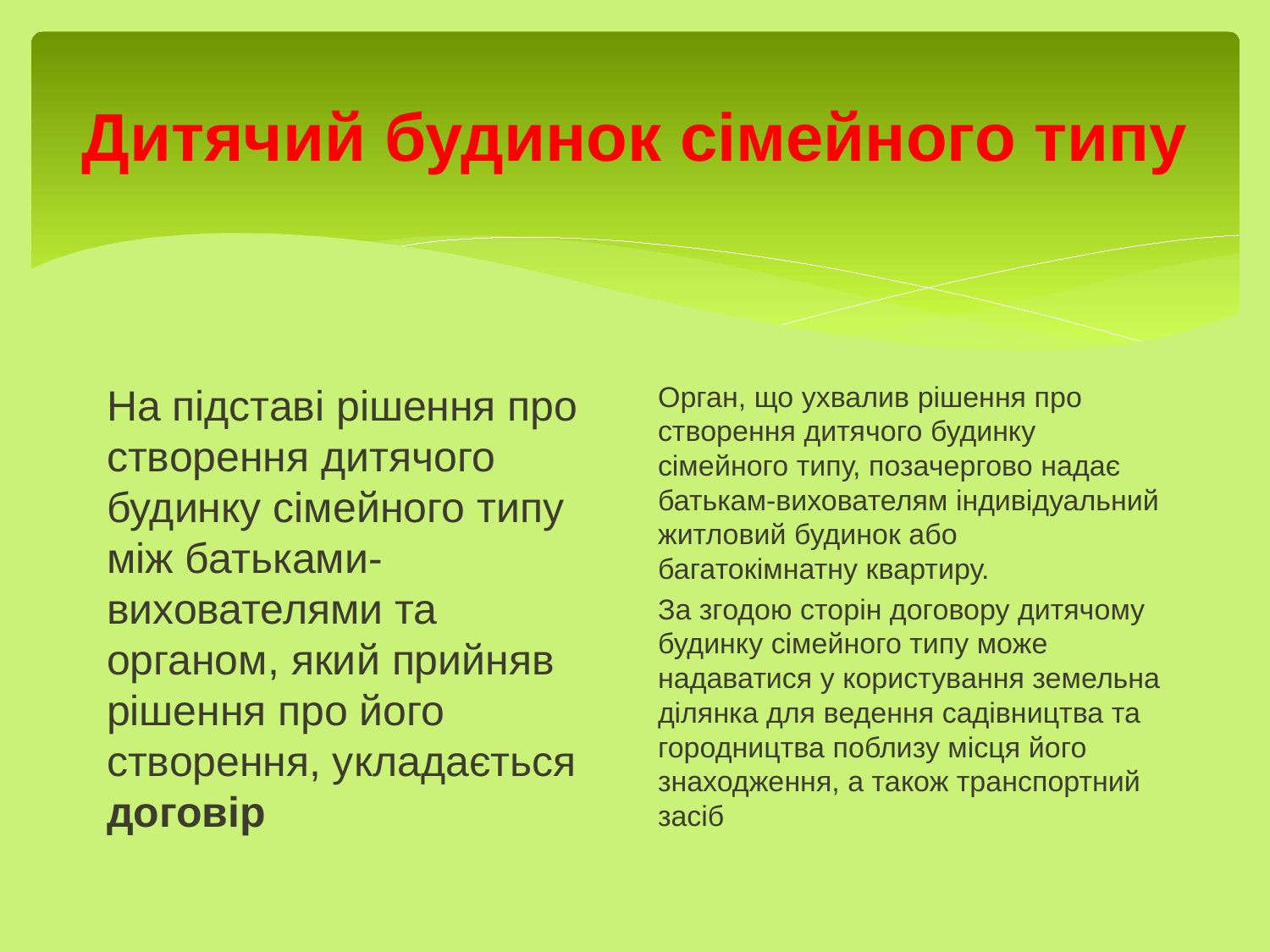

# Дитячий будинок сімейного типу
На підставі рішення про створення дитячого будинку сімейного типу між батьками-вихователями та органом, який прийняв рішення про його створення, укладається договір
Орган, що ухвалив рішення про створення дитячого будинку сімейного типу, позачергово надає батькам-вихователям індивідуальний житловий будинок або багатокімнатну квартиру.
За згодою сторін договору дитячому будинку сімейного типу може надаватися у користування земельна ділянка для ведення садівництва та городництва поблизу місця його знаходження, а також транспортний засіб